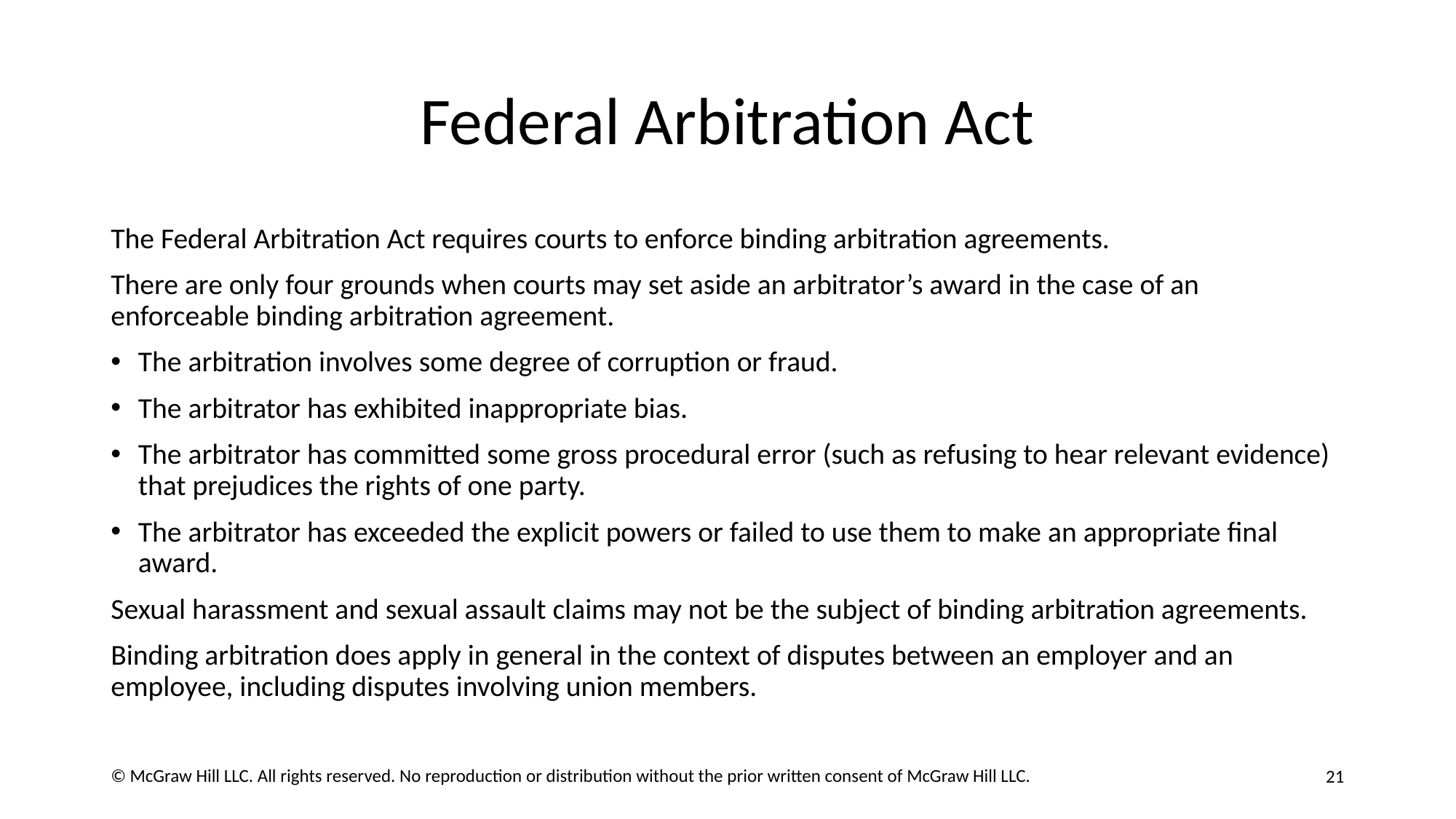

# Federal Arbitration Act
The Federal Arbitration Act requires courts to enforce binding arbitration agreements.
There are only four grounds when courts may set aside an arbitrator’s award in the case of an enforceable binding arbitration agreement.
The arbitration involves some degree of corruption or fraud.
The arbitrator has exhibited inappropriate bias.
The arbitrator has committed some gross procedural error (such as refusing to hear relevant evidence) that prejudices the rights of one party.
The arbitrator has exceeded the explicit powers or failed to use them to make an appropriate final award.
Sexual harassment and sexual assault claims may not be the subject of binding arbitration agreements.
Binding arbitration does apply in general in the context of disputes between an employer and an employee, including disputes involving union members.
21